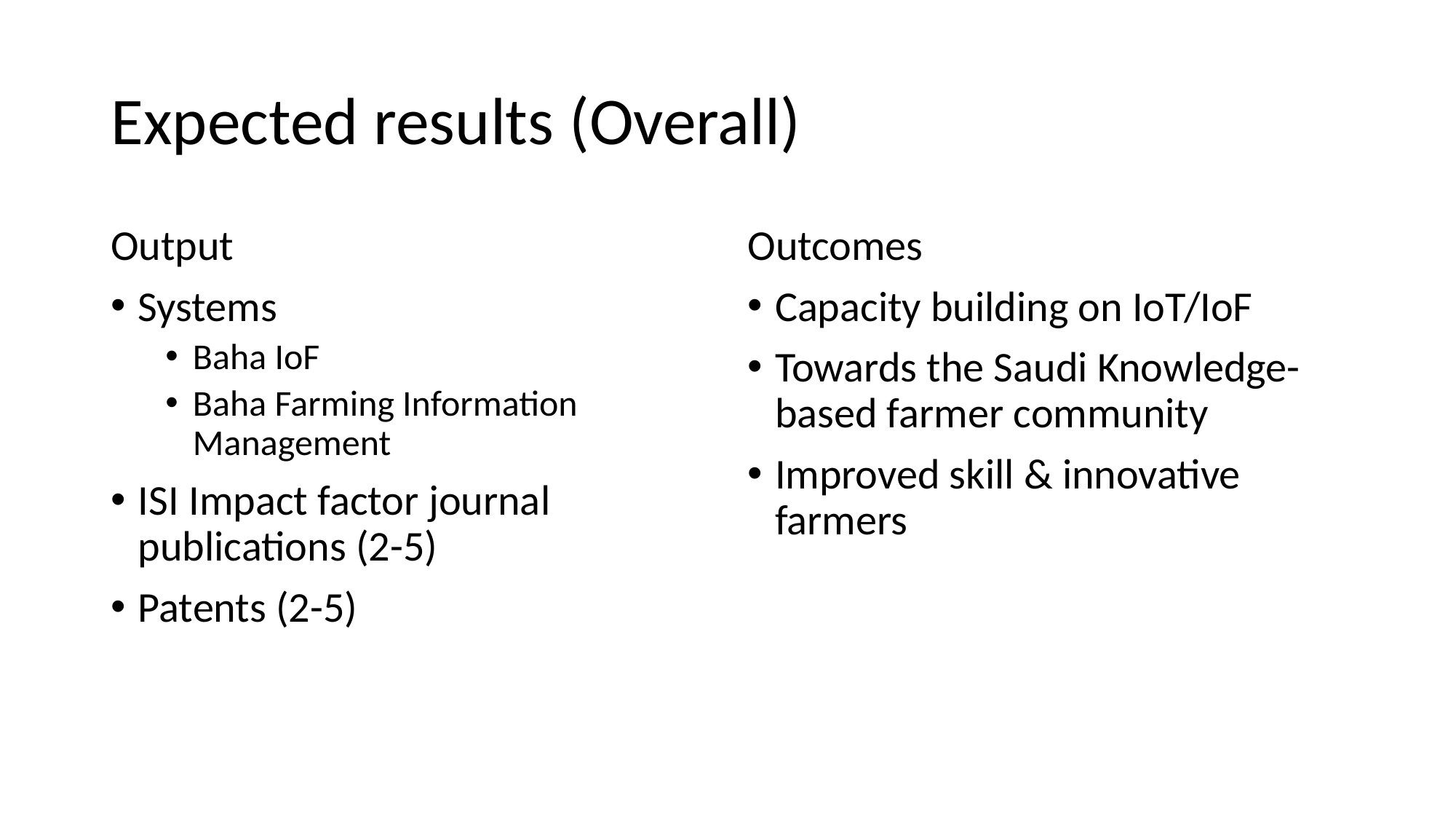

# Expected results (Overall)
Output
Systems
Baha IoF
Baha Farming Information Management
ISI Impact factor journal publications (2-5)
Patents (2-5)
Outcomes
Capacity building on IoT/IoF
Towards the Saudi Knowledge-based farmer community
Improved skill & innovative farmers